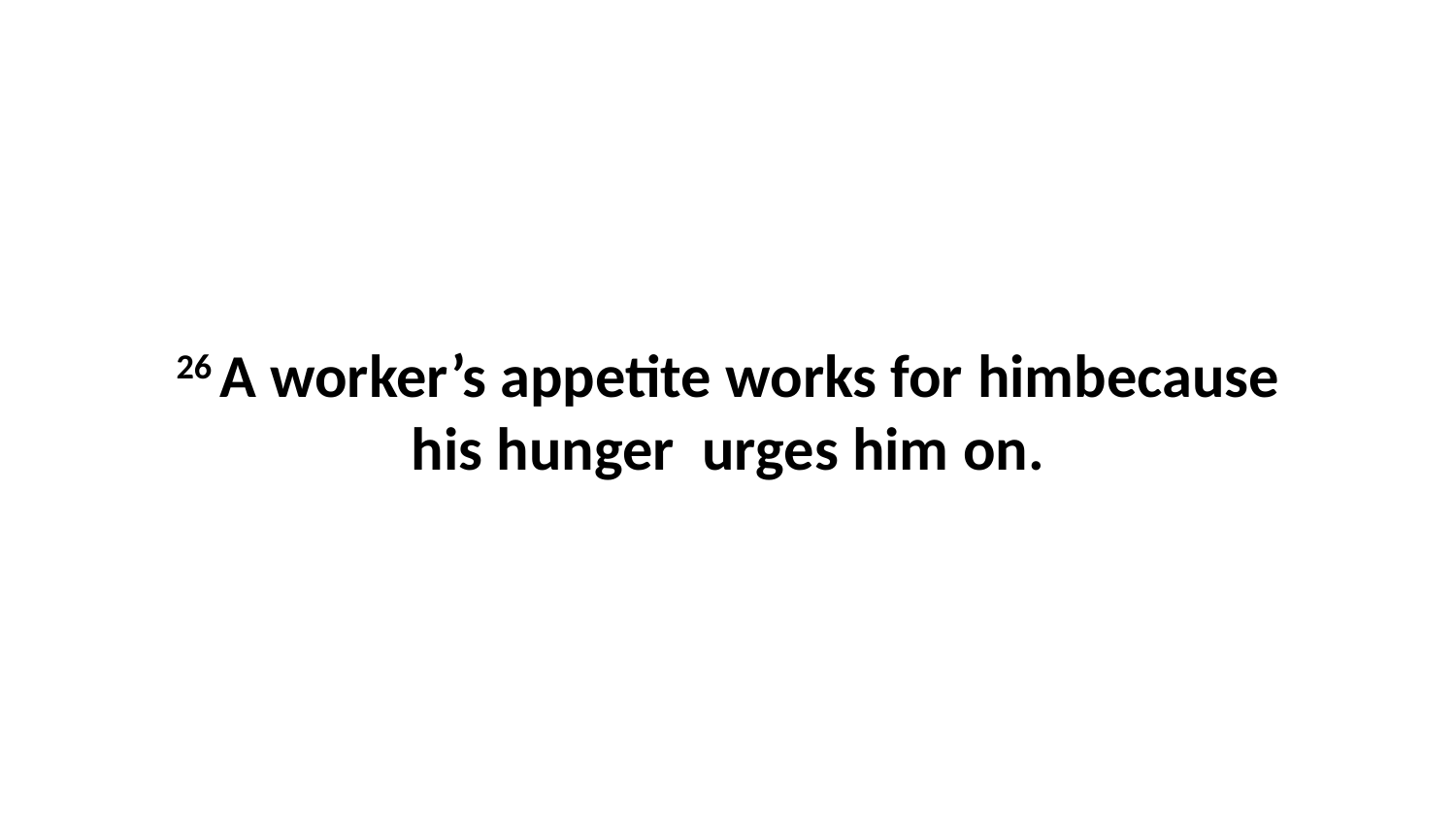

26 A worker’s appetite works for himbecause his hunger  urges him on.